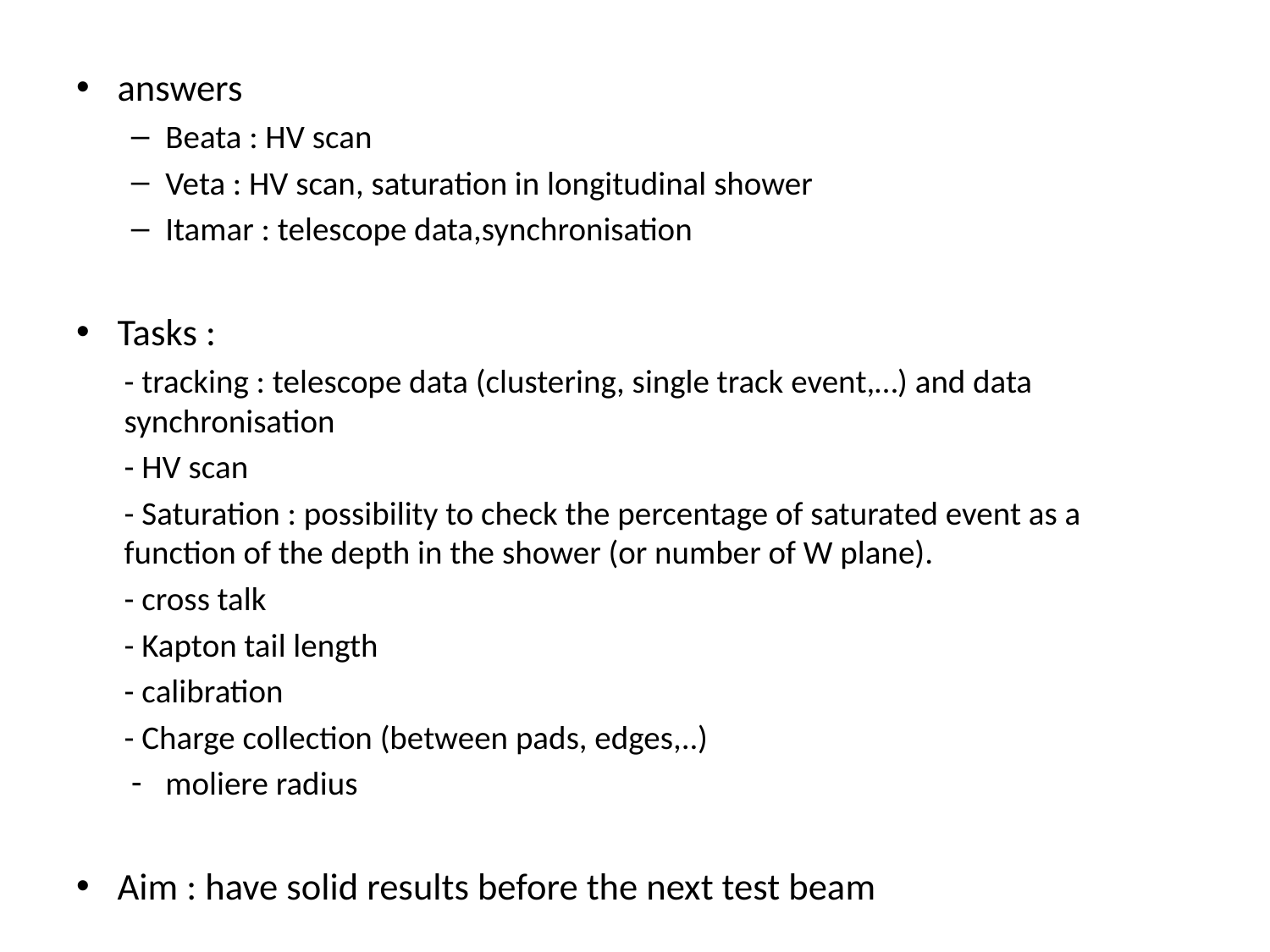

answers
Beata : HV scan
Veta : HV scan, saturation in longitudinal shower
Itamar : telescope data,synchronisation

Tasks :
- tracking : telescope data (clustering, single track event,…) and data synchronisation
- HV scan
- Saturation : possibility to check the percentage of saturated event as a function of the depth in the shower (or number of W plane).
- cross talk
- Kapton tail length
- calibration
- Charge collection (between pads, edges,..)
moliere radius

Aim : have solid results before the next test beam